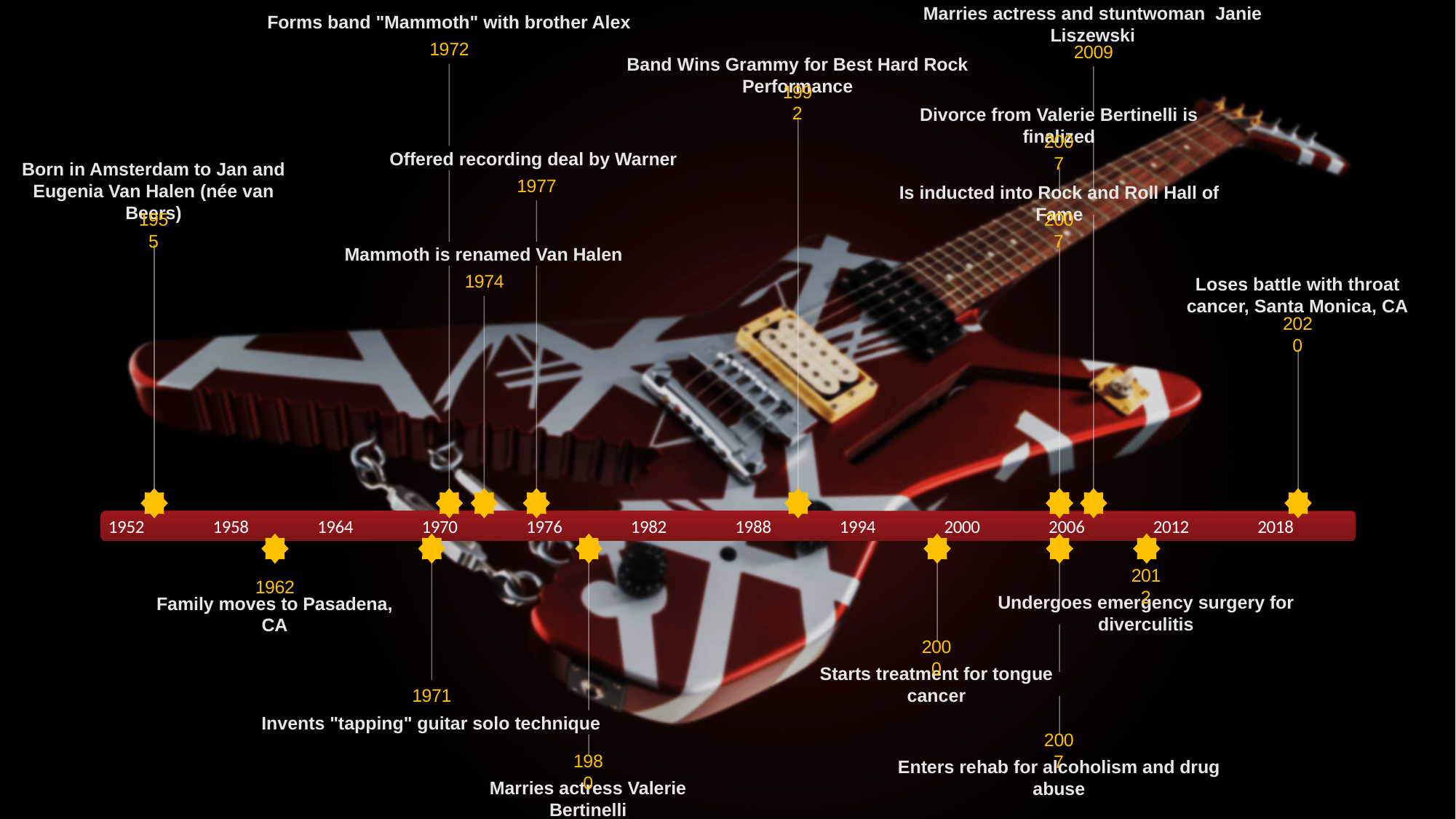

Forms band "Mammoth" with brother Alex
Marries actress and stuntwoman  Janie Liszewski
1972
2009
Band Wins Grammy for Best Hard Rock Performance
1992
Divorce from Valerie Bertinelli is finalized
2007
Offered recording deal by Warner
Born in Amsterdam to Jan and Eugenia Van Halen (née van Beers)
1977
Is inducted into Rock and Roll Hall of Fame
1955
2007
Mammoth is renamed Van Halen
1974
Loses battle with throat cancer, Santa Monica, CA
2020

1952
1958
1964
1970
1976
1982
1988
1994
2000
2006
2012
2018

2012
1962
Undergoes emergency surgery for diverculitis
Family moves to Pasadena, CA
2000
Starts treatment for tongue cancer
1971
Invents "tapping" guitar solo technique
2007
1980
Enters rehab for alcoholism and drug abuse
Marries actress Valerie Bertinelli